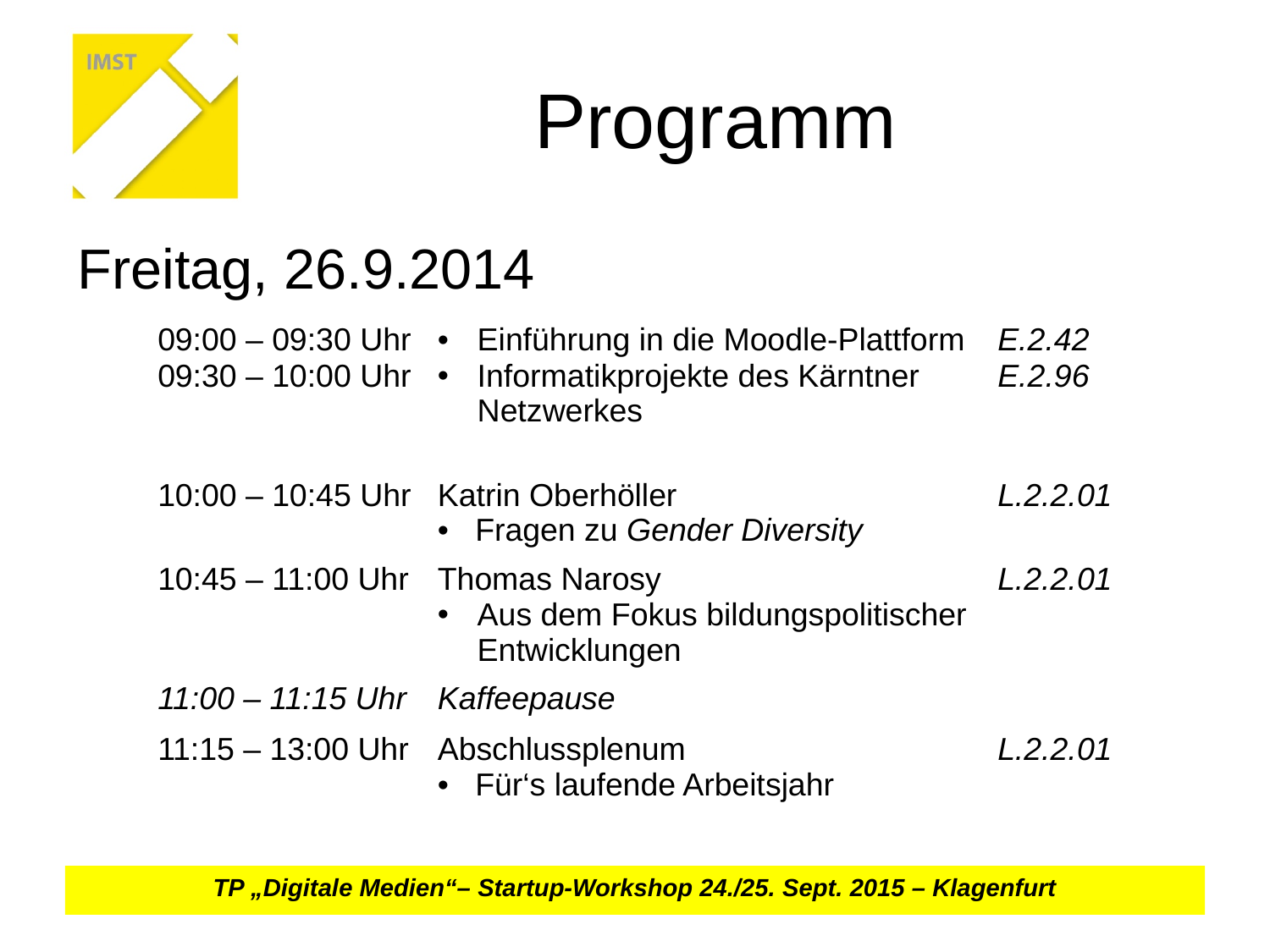

# Programm
Freitag, 26.9.2014

| 09:00 – 09:30 Uhr 09:30 – 10:00 Uhr | Einführung in die Moodle-Plattform Informatikprojekte des Kärntner Netzwerkes | E.2.42 E.2.96 |
| --- | --- | --- |
| 10:00 – 10:45 Uhr | Katrin Oberhöller Fragen zu Gender Diversity | L.2.2.01 |
| 10:45 – 11:00 Uhr | Thomas Narosy Aus dem Fokus bildungspolitischer Entwicklungen | L.2.2.01 |
| 11:00 – 11:15 Uhr | Kaffeepause |  |
| 11:15 – 13:00 Uhr | Abschlussplenum Für‘s laufende Arbeitsjahr | L.2.2.01 |
|  |  |  |
|  |  |  |
TP „Digitale Medien“– Startup-Workshop 24./25. Sept. 2015 – Klagenfurt